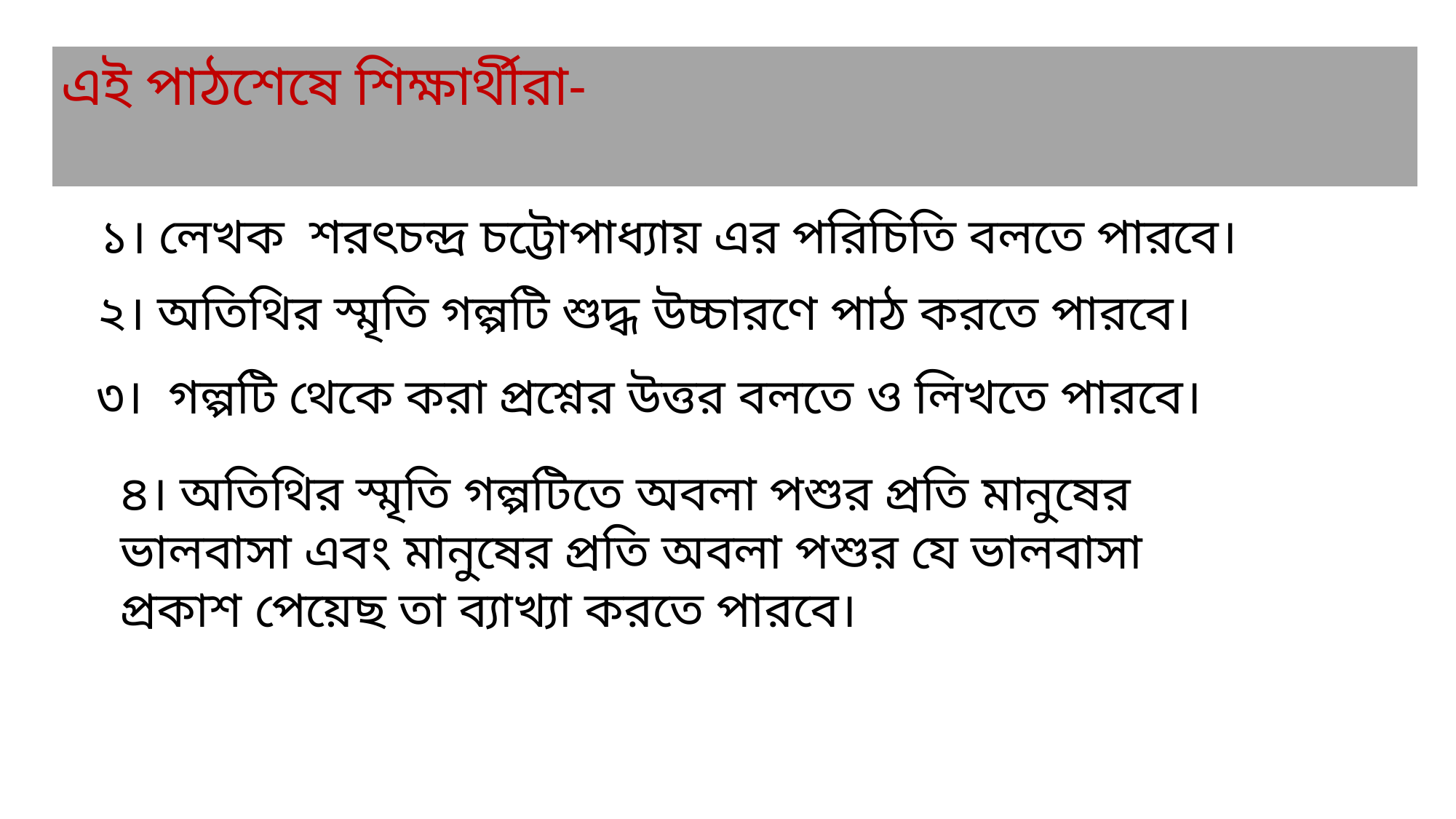

এই পাঠশেষে শিক্ষার্থীরা-

১। লেখক  শরৎচন্দ্র চট্টোপাধ্যায় এর পরিচিতি বলতে পারবে।
২। অতিথির স্মৃতি গল্পটি শুদ্ধ উচ্চারণে পাঠ করতে পারবে।
৩।  গল্পটি থেকে করা প্রশ্নের উত্তর বলতে ও লিখতে পারবে।
৪। অতিথির স্মৃতি গল্পটিতে অবলা পশুর প্রতি মানুষের ভালবাসা এবং মানুষের প্রতি অবলা পশুর যে ভালবাসা প্রকাশ পেয়েছ তা ব্যাখ্যা করতে পারবে।